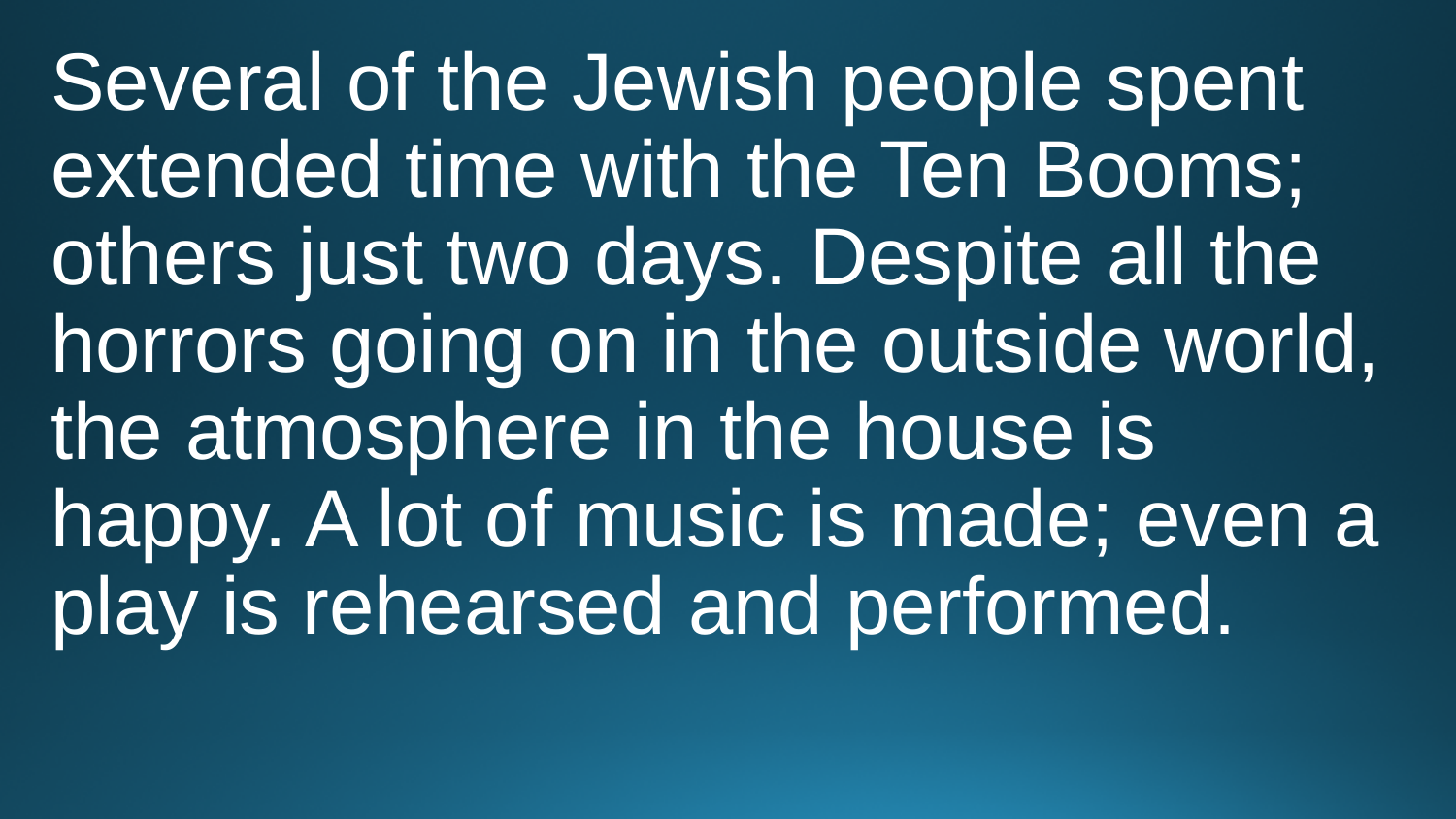

Several of the Jewish people spent extended time with the Ten Booms; others just two days. Despite all the horrors going on in the outside world, the atmosphere in the house is happy. A lot of music is made; even a play is rehearsed and performed.